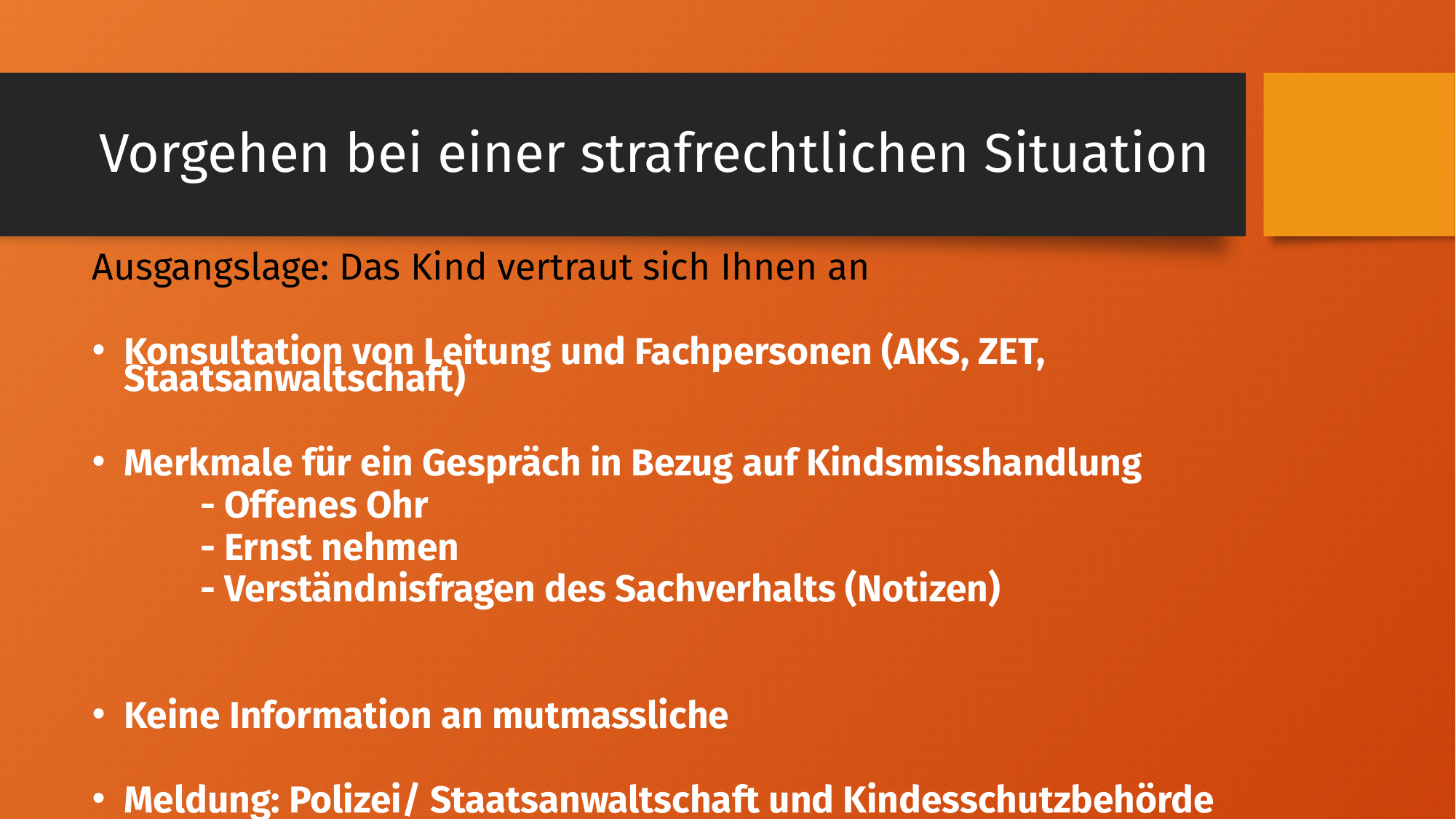

# Vorgehen bei einer strafrechtlichen Situation
Ausgangslage: Das Kind vertraut sich Ihnen an

Konsultation von Leitung und Fachpersonen (AKS, ZET, Staatsanwaltschaft)

Merkmale für ein Gespräch in Bezug auf Kindsmisshandlung
	- Offenes Ohr
	- Ernst nehmen
	- Verständnisfragen des Sachverhalts (Notizen)

Keine Information an mutmassliche

Meldung: Polizei/ Staatsanwaltschaft und Kindesschutzbehörde